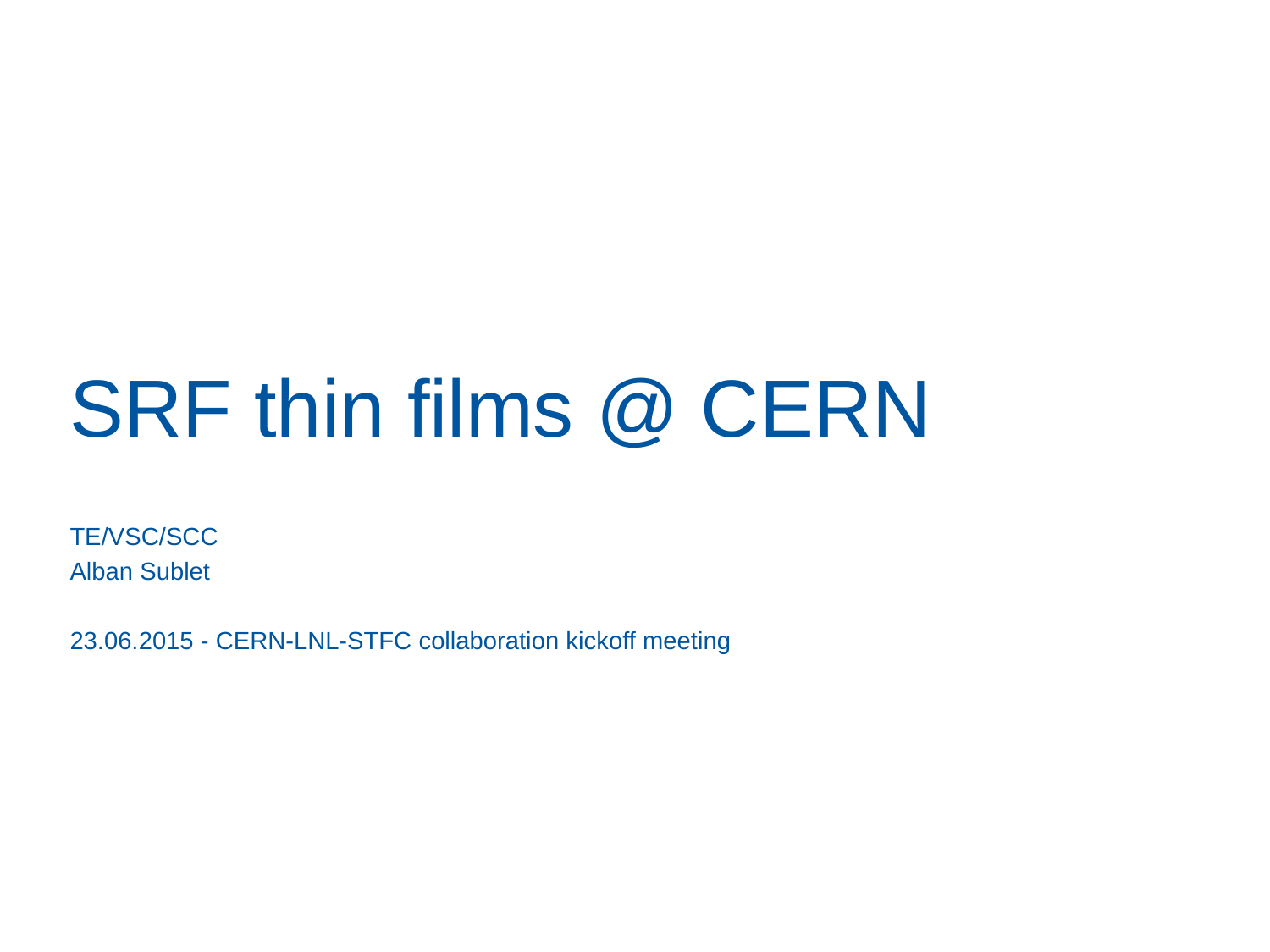

# SRF thin films @ CERN

TE/VSC/SCC
Alban Sublet

23.06.2015 - CERN-LNL-STFC collaboration kickoff meeting